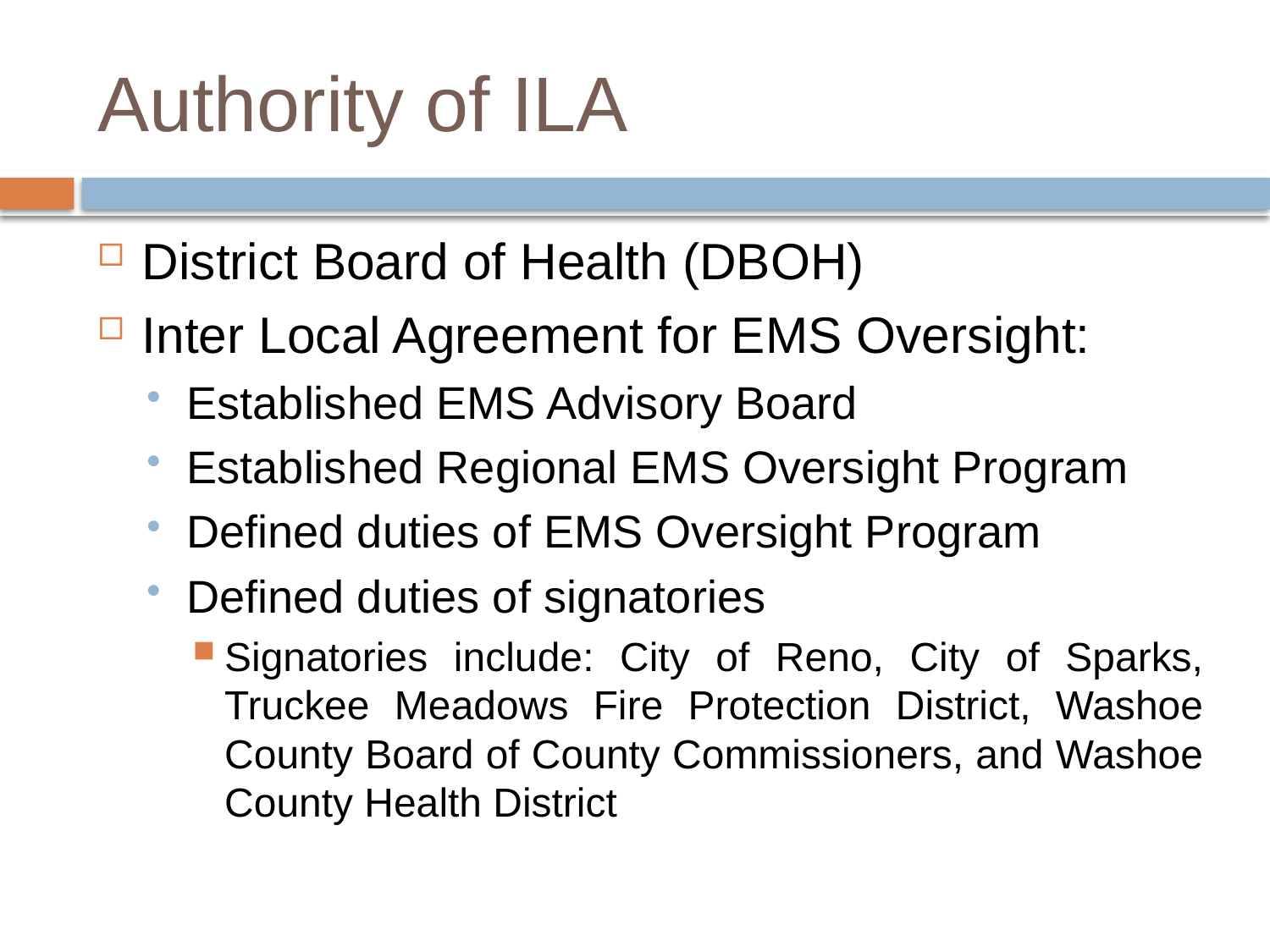

# Authority of ILA
District Board of Health (DBOH)
Inter Local Agreement for EMS Oversight:
Established EMS Advisory Board
Established Regional EMS Oversight Program
Defined duties of EMS Oversight Program
Defined duties of signatories
Signatories include: City of Reno, City of Sparks, Truckee Meadows Fire Protection District, Washoe County Board of County Commissioners, and Washoe County Health District